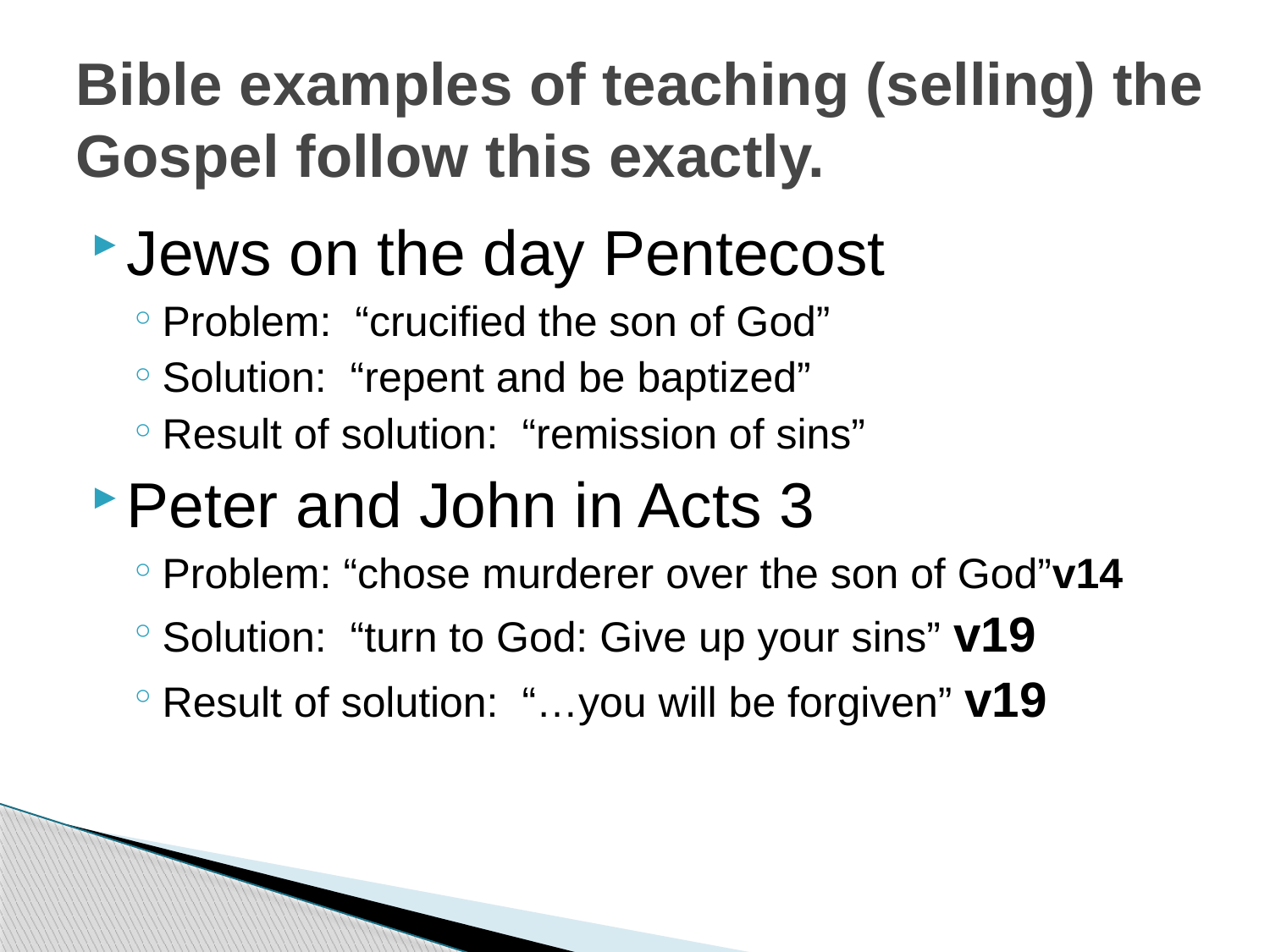

# Bible examples of teaching (selling) the Gospel follow this exactly.
Jews on the day Pentecost
Problem:  “crucified the son of God”
Solution:  “repent and be baptized”
Result of solution:  “remission of sins”
Peter and John in Acts 3
Problem: “chose murderer over the son of God”v14
Solution:  “turn to God: Give up your sins” v19
Result of solution:  “…you will be forgiven” v19